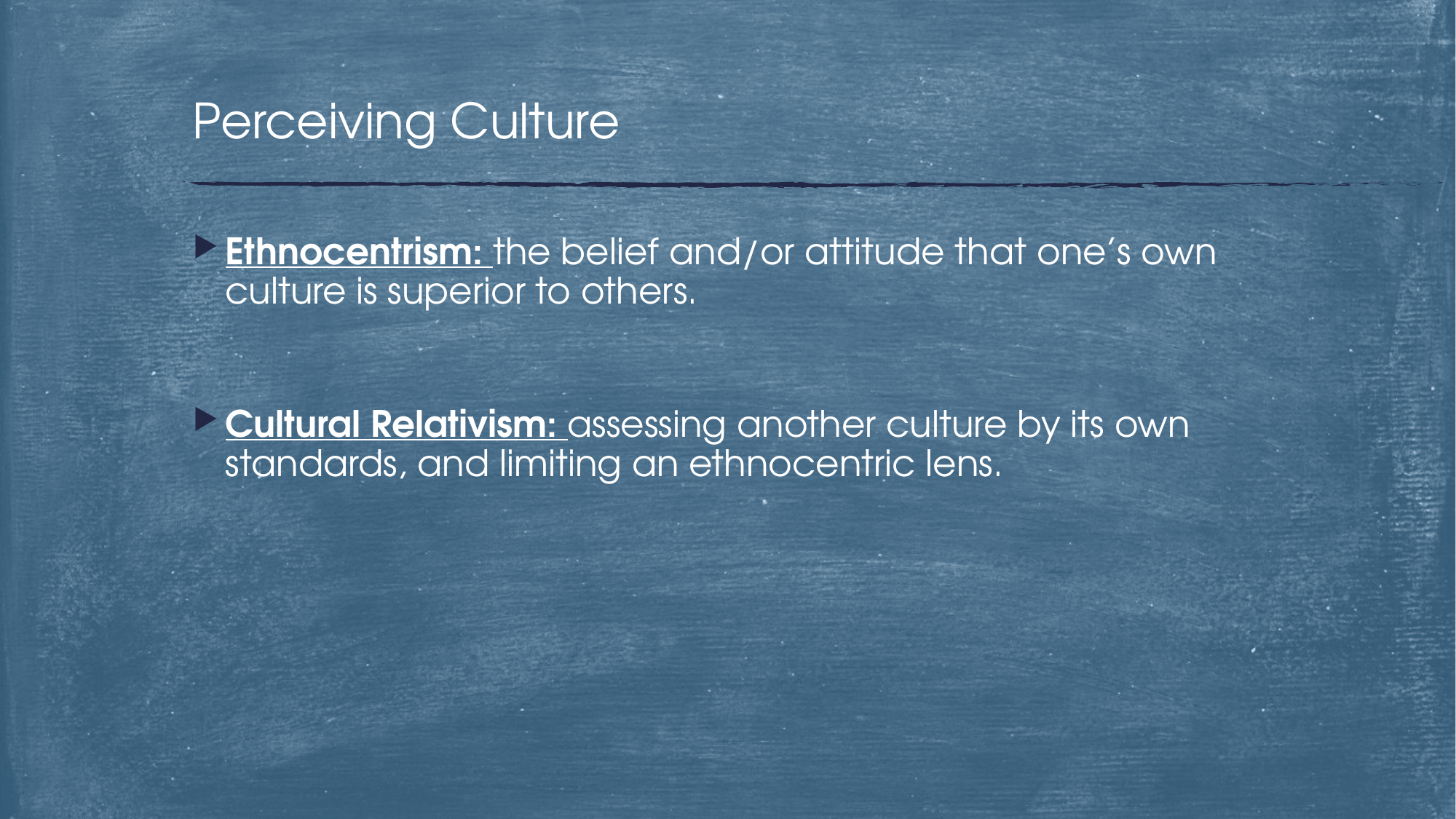

# Perceiving Culture
Ethnocentrism: the belief and/or attitude that one’s own culture is superior to others.

Cultural Relativism: assessing another culture by its own standards, and limiting an ethnocentric lens.